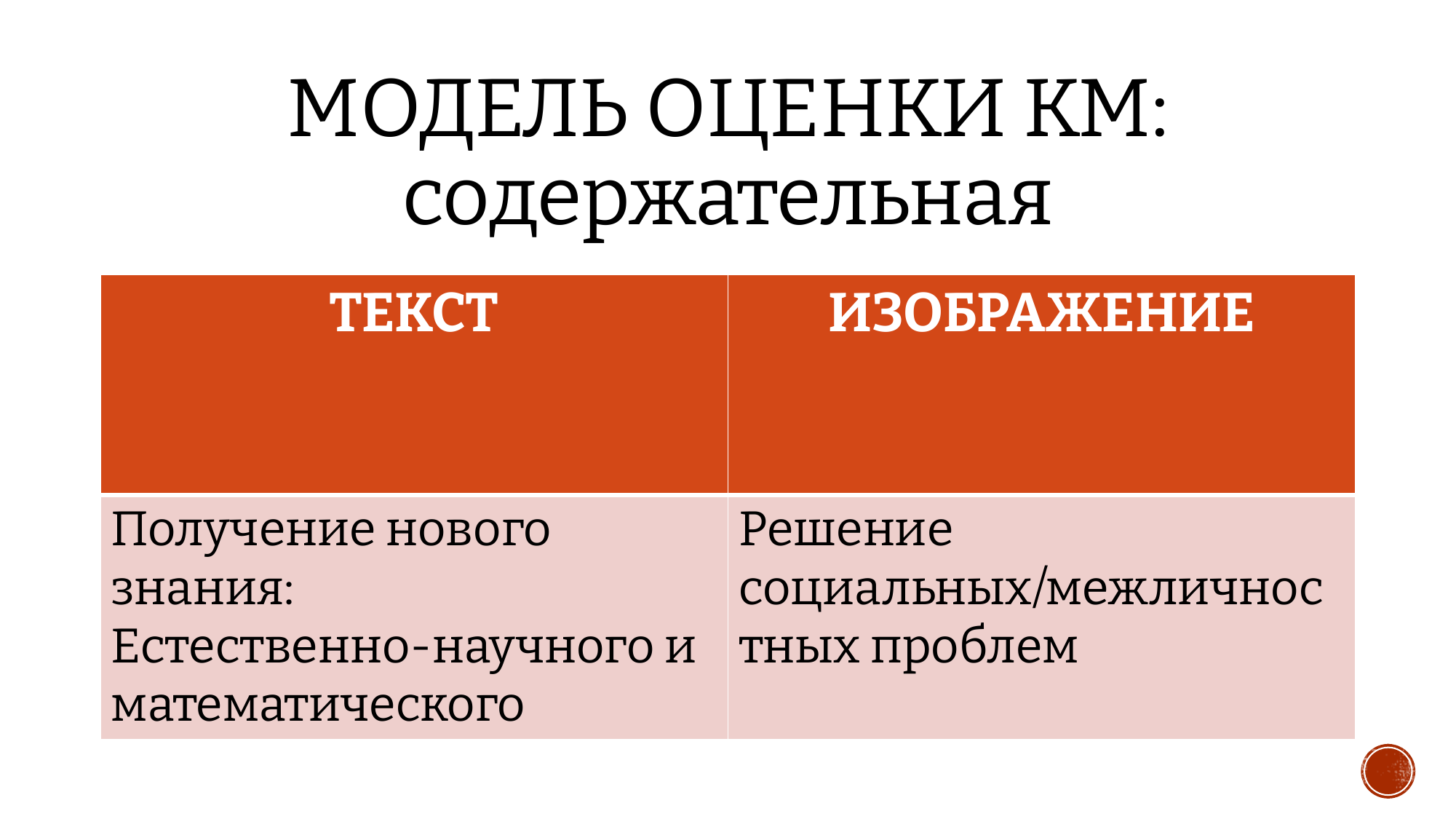

# Модель оценки КМ: содержательная
| ТЕКСТ | ИЗОБРАЖЕНИЕ |
| --- | --- |
| Получение нового знания: Естественно-научного и математического | Решение социальных/межличностных проблем |